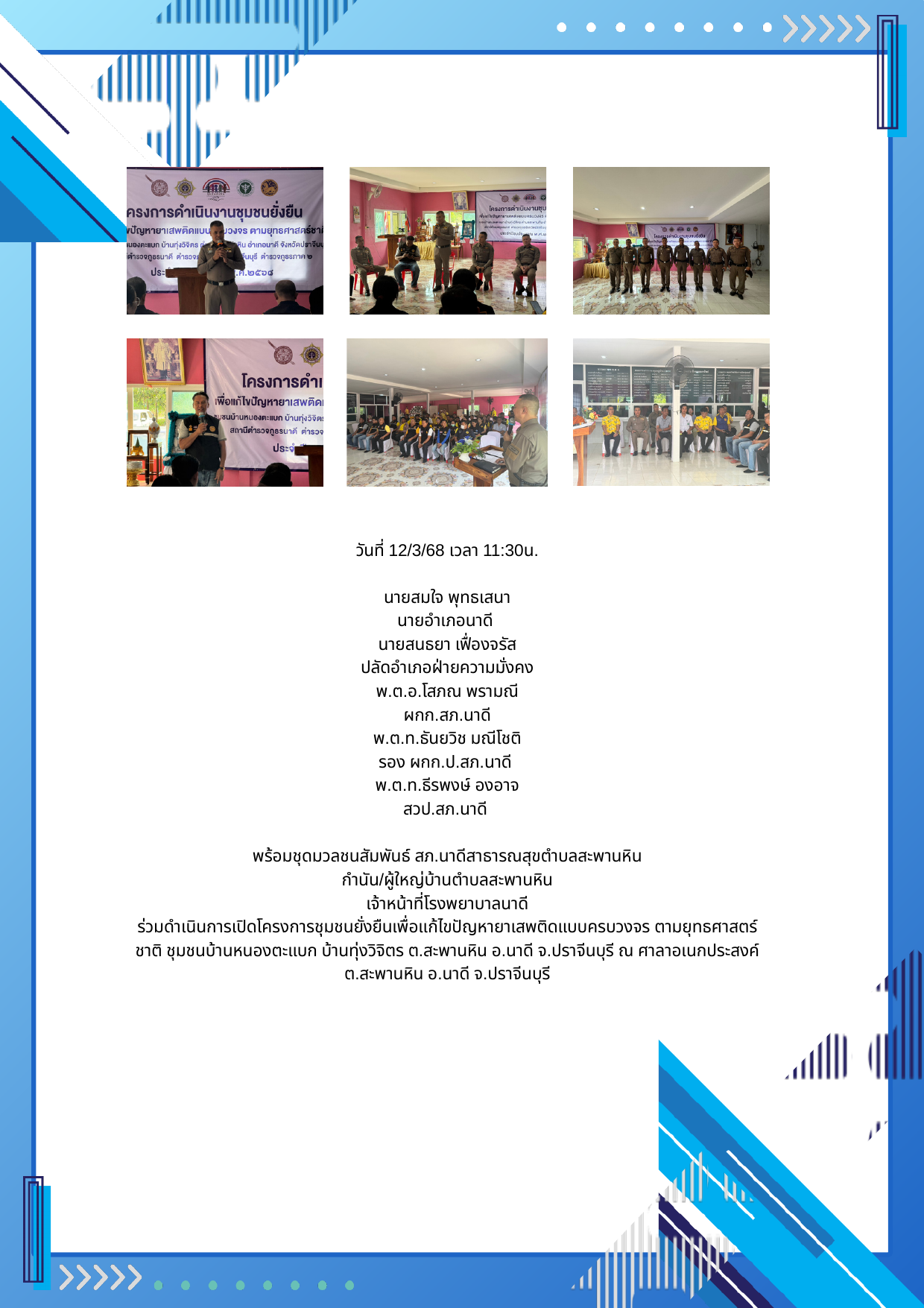

วันที่ 12/3/68 เวลา 11:30น.

นายสมใจ พุทธเสนา
นายอำเภอนาดี
นายสนธยา เฟื่องจรัส
ปลัดอำเภอฝ่ายความมั่งคง
พ.ต.อ.โสภณ พรามณี
ผกก.สภ.นาดี
พ.ต.ท.ธันยวิช มณีโชติ
รอง ผกก.ป.สภ.นาดี
พ.ต.ท.ธีรพงษ์ องอาจ
สวป.สภ.นาดี

พร้อมชุดมวลชนสัมพันธ์ สภ.นาดีสาธารณสุขตำบลสะพานหิน
กำนัน/ผู้ใหญ่บ้านตำบลสะพานหิน
เจ้าหน้าที่โรงพยาบาลนาดี
ร่วมดำเนินการเปิดโครงการชุมชนยั่งยืนเพื่อแก้ไขปัญหายาเสพติดแบบครบวงจร ตามยุทธศาสตร์ชาติ ชุมชนบ้านหนองตะแบก บ้านทุ่งวิจิตร ต.สะพานหิน อ.นาดี จ.ปราจีนบุรี ณ ศาลาอเนกประสงค์ ต.สะพานหิน อ.นาดี จ.ปราจีนบุรี